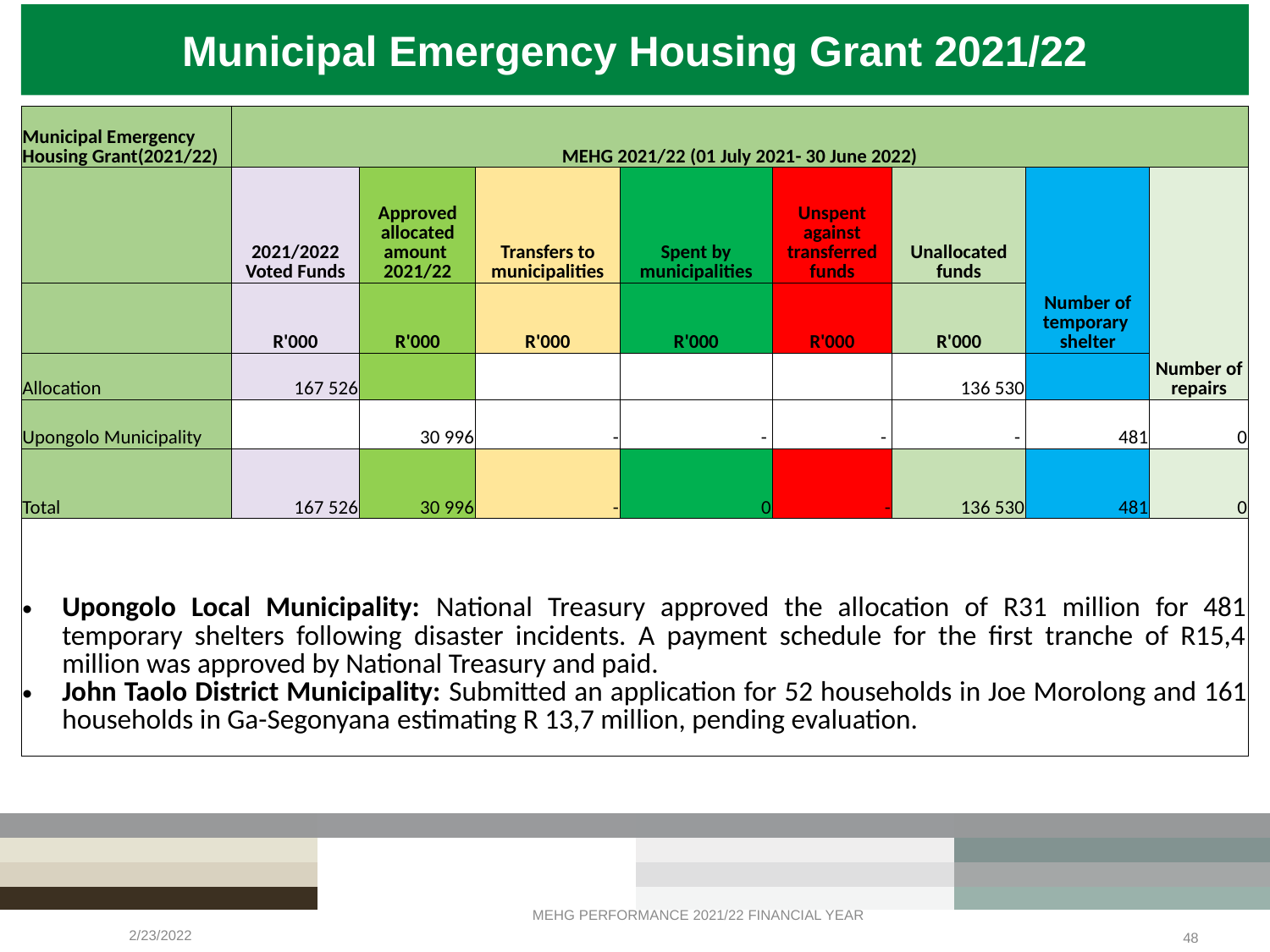

# Municipal Emergency Housing Grant 2021/22

| Municipal Emergency Housing Grant(2021/22) | MEHG 2021/22 (01 July 2021- 30 June 2022) |  |  |  |  |  |  |  |
| --- | --- | --- | --- | --- | --- | --- | --- | --- |
|  | 2021/2022 Voted Funds | Approved allocated amount 2021/22 | Transfers to municipalities | Spent by municipalities | Unspent against transferred funds | Unallocated funds | Number of temporary shelter | Number of repairs |
|  | R'000 | R'000 | R'000 | R'000 | R'000 | R'000 |  |  |
| Allocation | 167 526 |  |  |  |  | 136 530 |  |  |
| Upongolo Municipality |  | 30 996 | - | - | - | - | 481 | 0 |
| Total | 167 526 | 30 996 | - | 0 | - | 136 530 | 481 | 0 |
| Upongolo Local Municipality: National Treasury approved the allocation of R31 million for 481 temporary shelters following disaster incidents. A payment schedule for the first tranche of R15,4 million was approved by National Treasury and paid. John Taolo District Municipality: Submitted an application for 52 households in Joe Morolong and 161 households in Ga-Segonyana estimating R 13,7 million, pending evaluation. |  |  |  |  |  |  |  |  |
MEHG PERFORMANCE 2021/22 FINANCIAL YEAR
2/23/2022
48